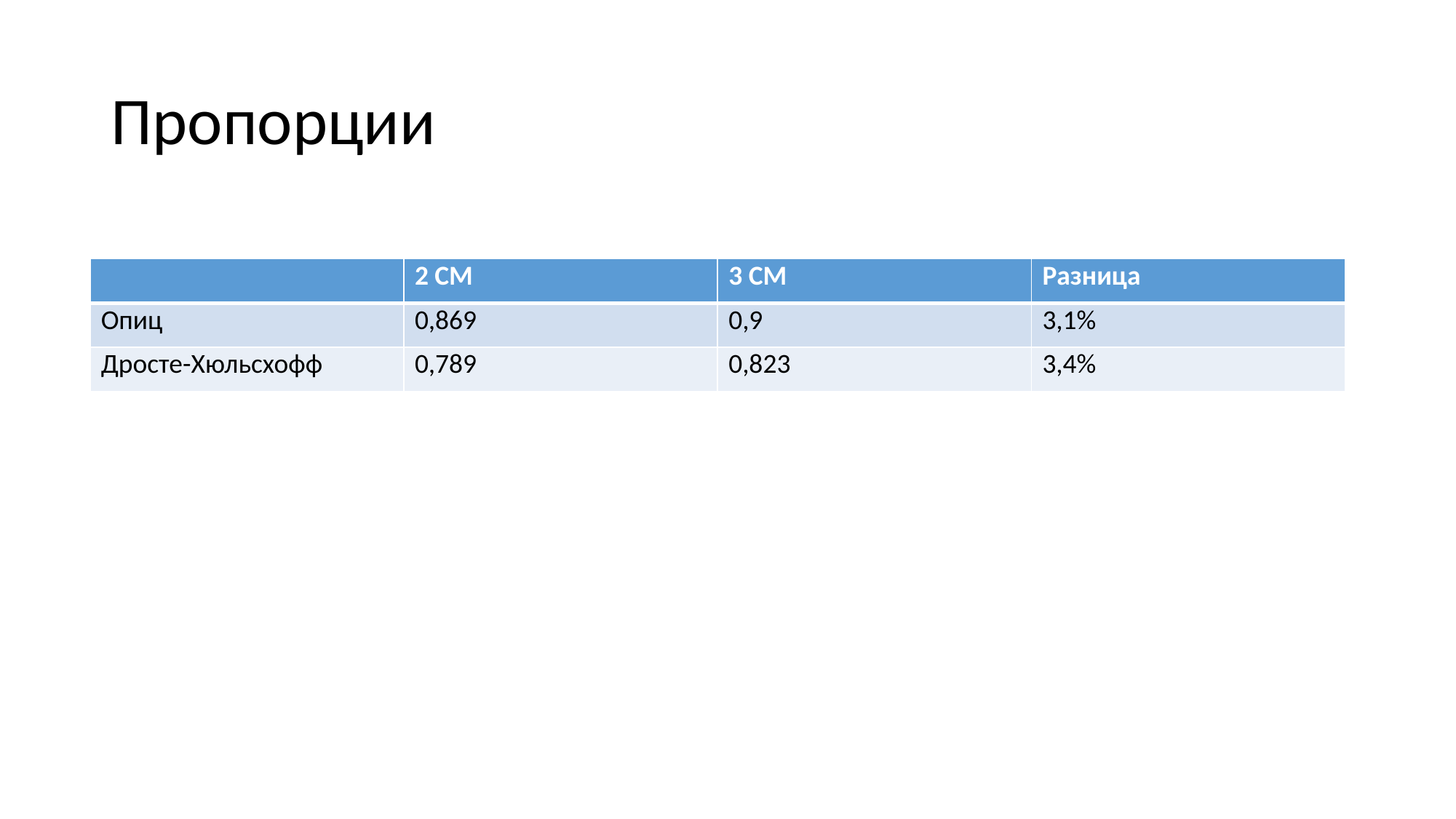

# Пропорции
|  | 2 СМ | 3 СМ | Разница |
| --- | --- | --- | --- |
| Опиц | 0,869 | 0,9 | 3,1% |
| Дросте-Хюльсхофф | 0,789 | 0,823 | 3,4% |